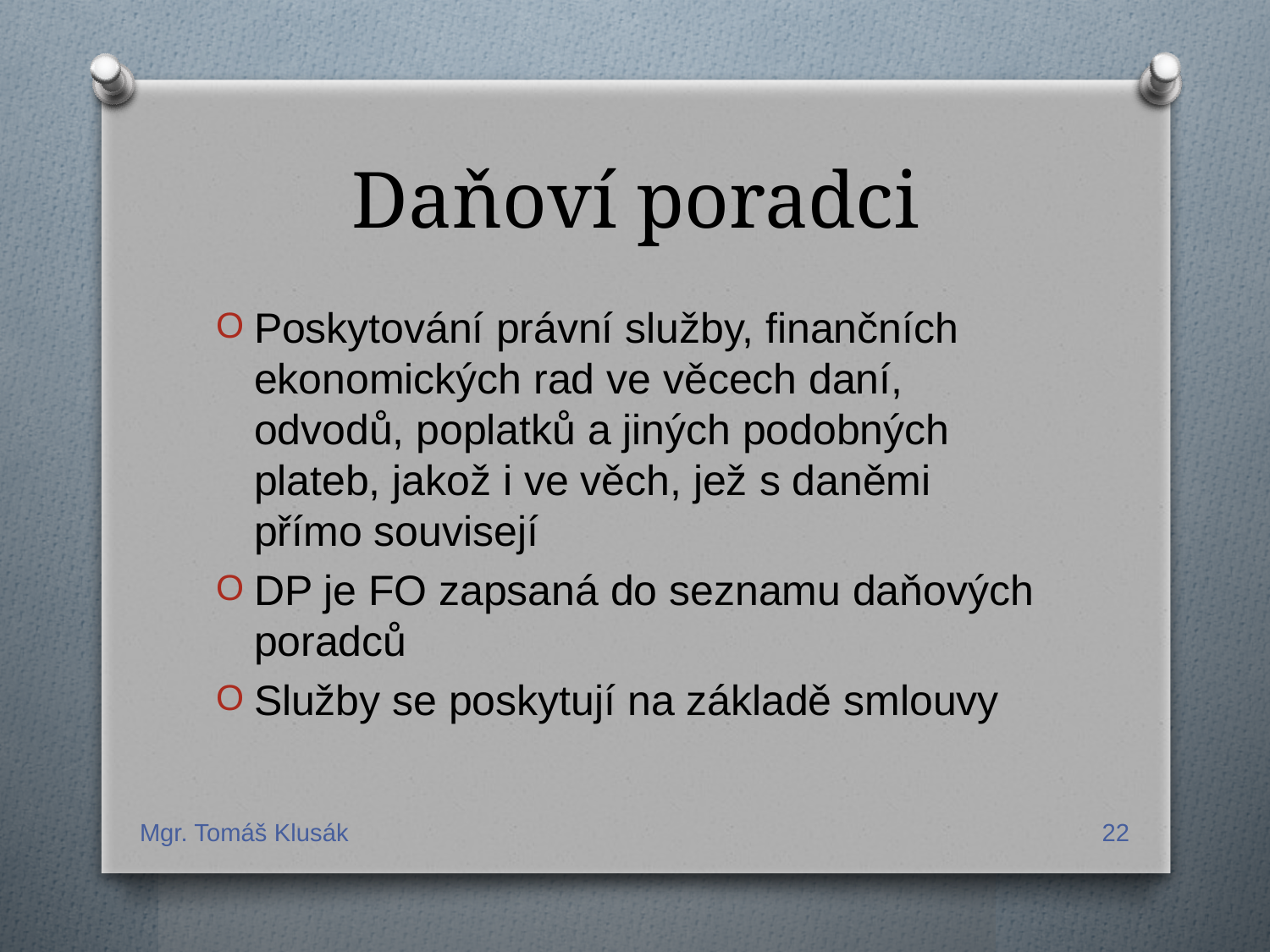

# Daňoví poradci
Poskytování právní služby, finančních ekonomických rad ve věcech daní, odvodů, poplatků a jiných podobných plateb, jakož i ve věch, jež s daněmi přímo souvisejí
DP je FO zapsaná do seznamu daňových poradců
Služby se poskytují na základě smlouvy
Mgr. Tomáš Klusák
22